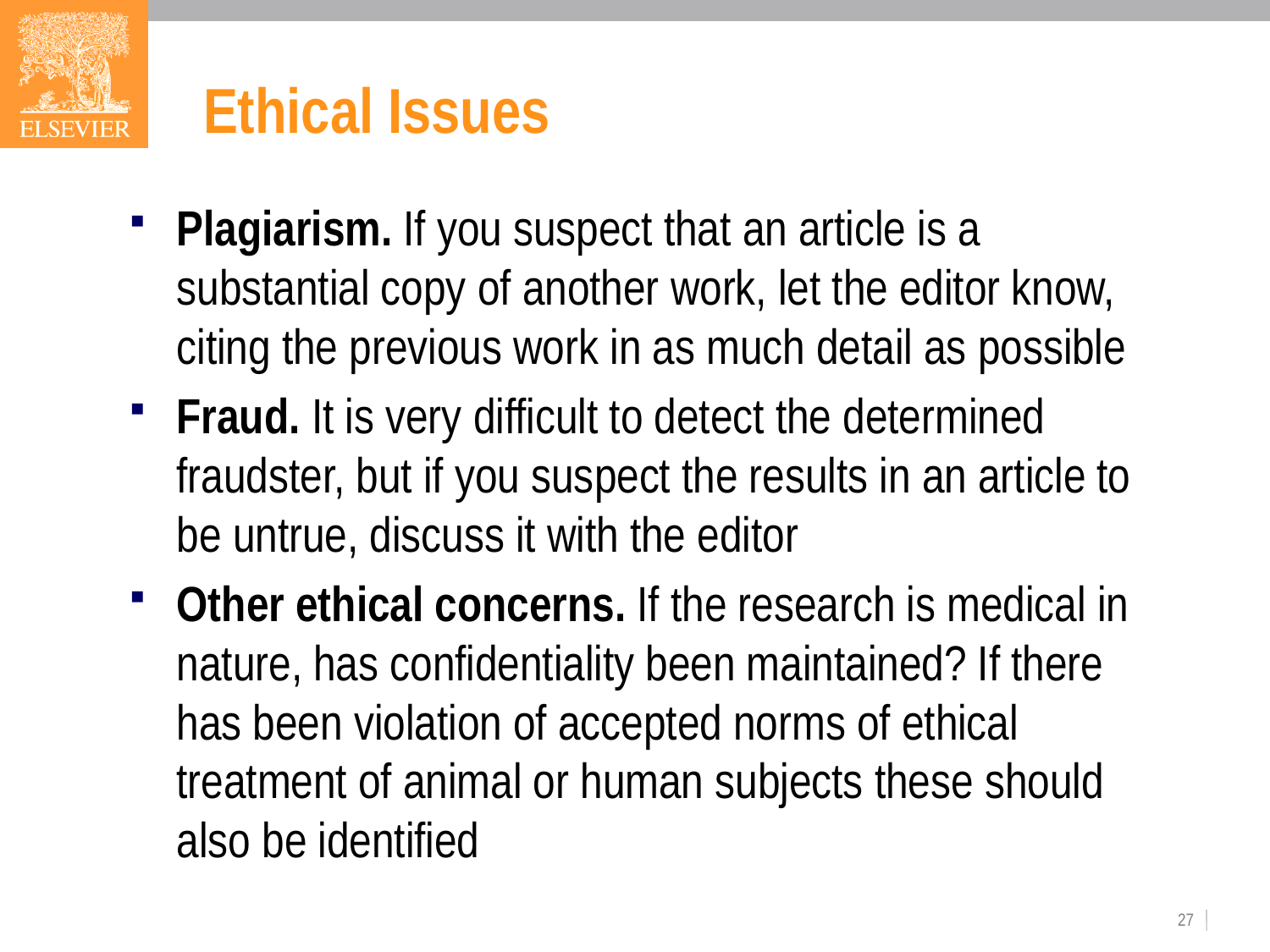

# Ethical Issues
Plagiarism. If you suspect that an article is a substantial copy of another work, let the editor know, citing the previous work in as much detail as possible
Fraud. It is very difficult to detect the determined fraudster, but if you suspect the results in an article to be untrue, discuss it with the editor
Other ethical concerns. If the research is medical in nature, has confidentiality been maintained? If there has been violation of accepted norms of ethical treatment of animal or human subjects these should also be identified

27